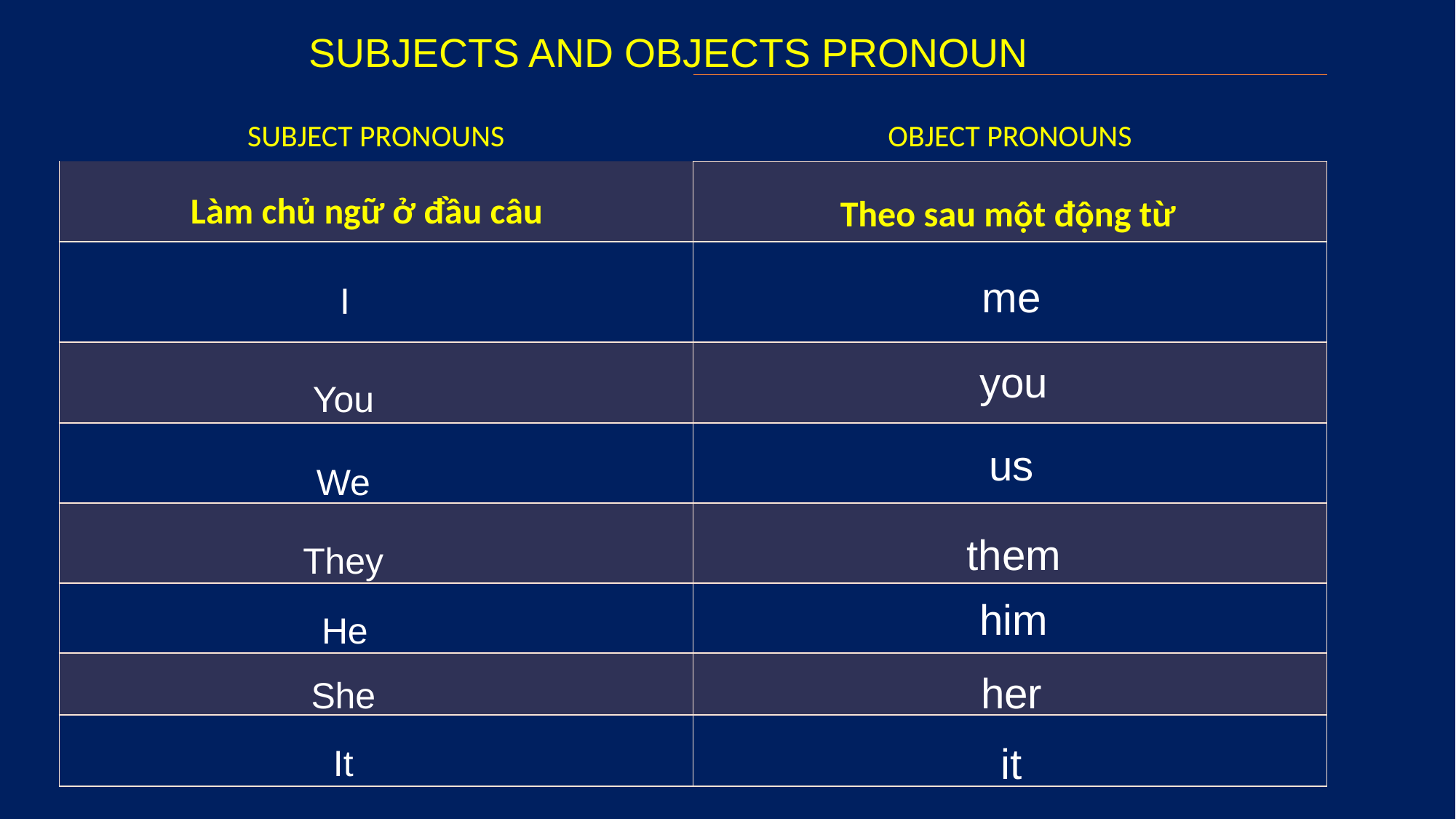

SUBJECTS AND OBJECTS PRONOUN
| SUBJECT PRONOUNS | OBJECT PRONOUNS |
| --- | --- |
|  |  |
|  |  |
|  |  |
|  |  |
|  |  |
|  |  |
|  |  |
|  |  |
Làm chủ ngữ ở đầu câu
Theo sau một động từ
me
I
you
You
us
We
them
They
him
He
her
She
It
it